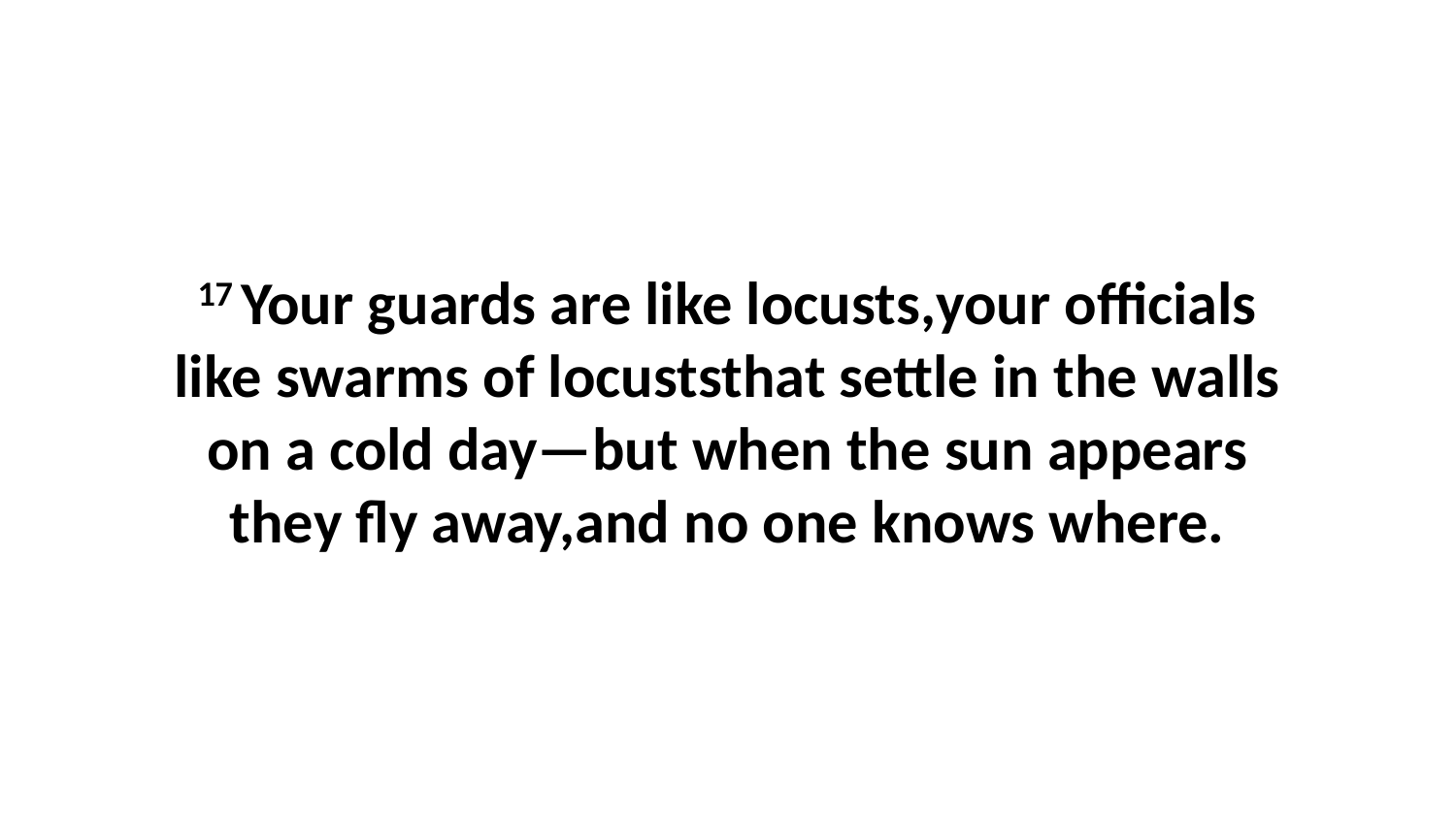

17 Your guards are like locusts,your officials like swarms of locuststhat settle in the walls on a cold day—but when the sun appears they fly away,and no one knows where.